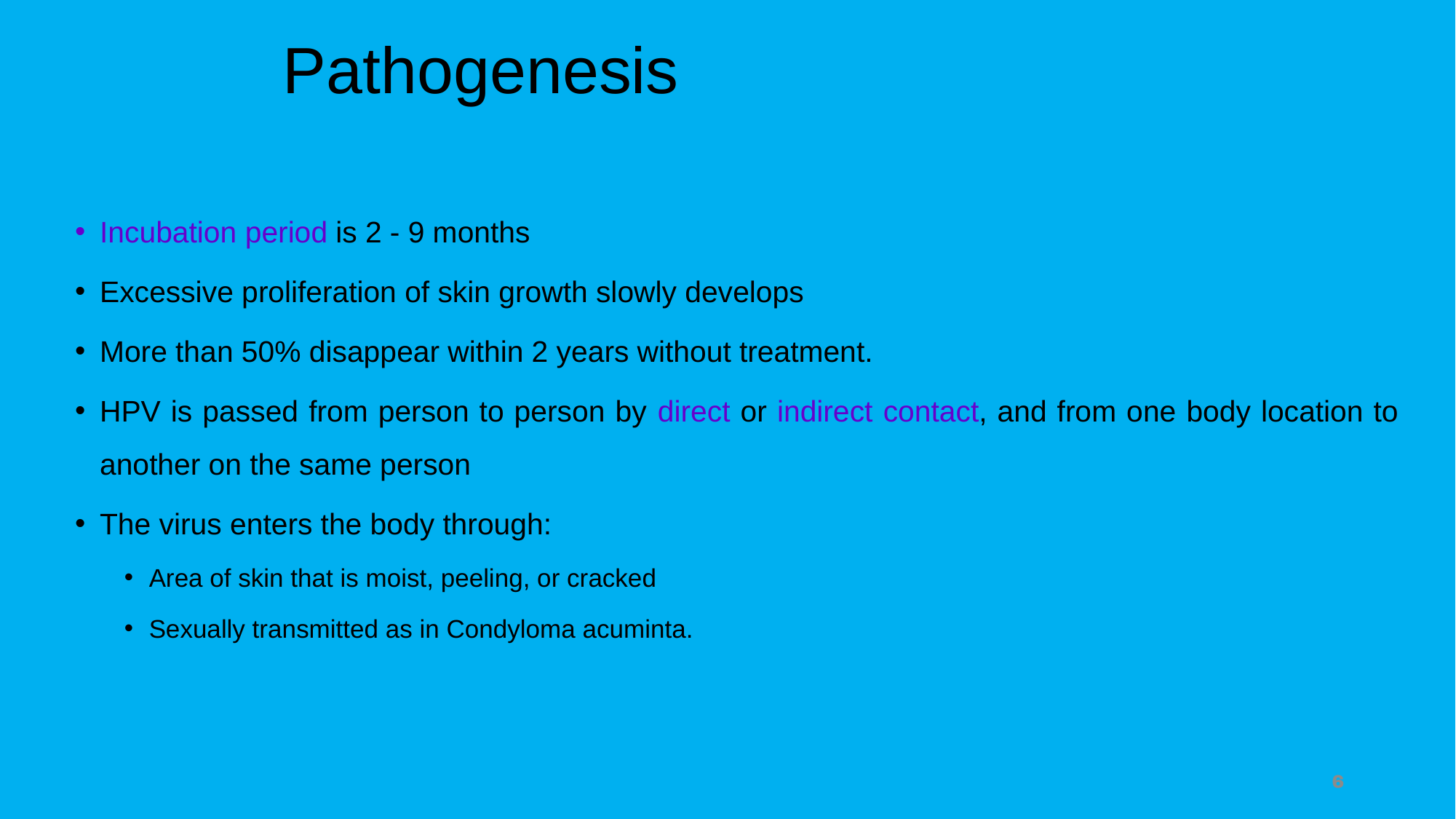

# Pathogenesis
Incubation period is 2 - 9 months
Excessive proliferation of skin growth slowly develops
More than 50% disappear within 2 years without treatment.
HPV is passed from person to person by direct or indirect contact, and from one body location to another on the same person
The virus enters the body through:
Area of skin that is moist, peeling, or cracked
Sexually transmitted as in Condyloma acuminta.
6